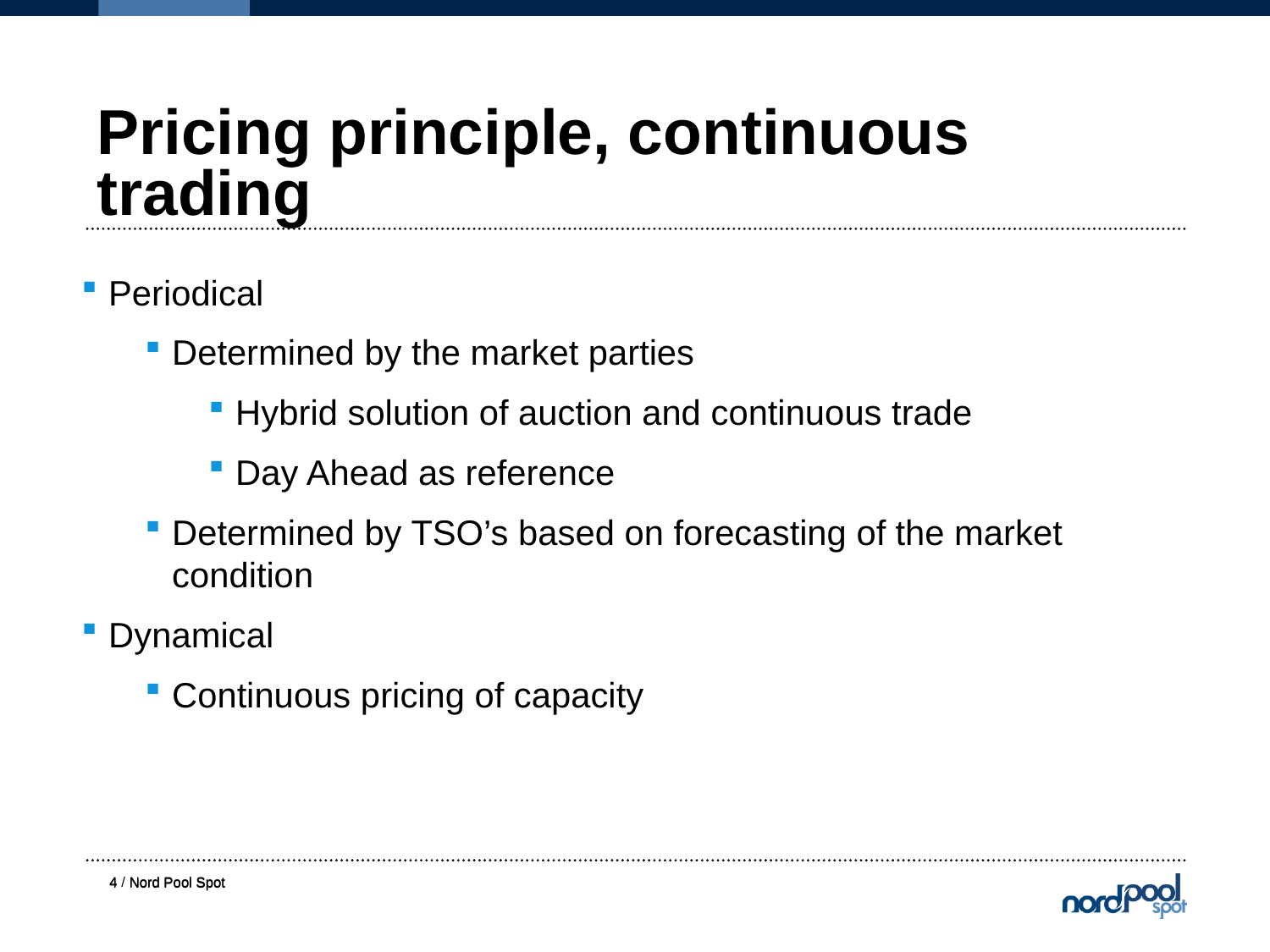

Pricing principle, continuous trading
Periodical
Determined by the market parties
Hybrid solution of auction and continuous trade
Day Ahead as reference
Determined by TSO’s based on forecasting of the market condition
Dynamical
Continuous pricing of capacity

4
4
Nord Pool Spot
Nord Pool Spot